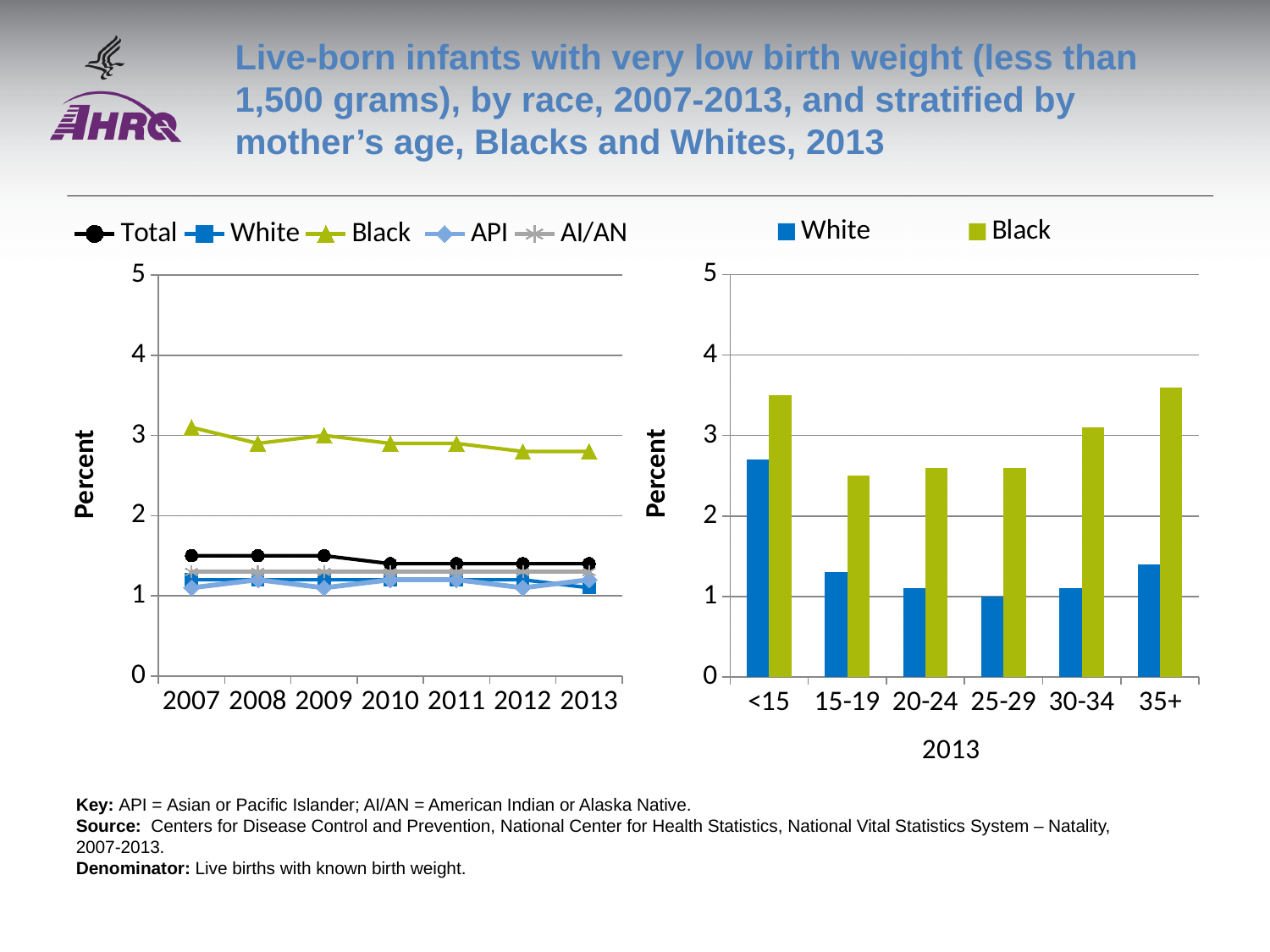

# Live-born infants with very low birth weight (less than 1,500 grams), by race, 2007-2013, and stratified by mother’s age, Blacks and Whites, 2013

### Chart

| Category | Total | White | Black  | API | AI/AN |
|---|---|---|---|---|---|
| 2007 | 1.5 | 1.2 | 3.1 | 1.1 | 1.3 |
| 2008 | 1.5 | 1.2 | 2.9 | 1.2 | 1.3 |
| 2009 | 1.5 | 1.2 | 3.0 | 1.1 | 1.3 |
| 2010 | 1.4 | 1.2 | 2.9 | 1.2 | 1.3 |
| 2011 | 1.4 | 1.2 | 2.9 | 1.2 | 1.3 |
| 2012 | 1.4 | 1.2 | 2.8 | 1.1 | 1.3 |
| 2013 | 1.4 | 1.1 | 2.8 | 1.2 | 1.3 |

### Chart

| Category | White | Black |
|---|---|---|
| <15 | 2.7 | 3.5 |
| 15-19 | 1.3 | 2.5 |
| 20-24 | 1.1 | 2.6 |
| 25-29 | 1.0 | 2.6 |
| 30-34 | 1.1 | 3.1 |
| 35+ | 1.4 | 3.6 |
Key: API = Asian or Pacific Islander; AI/AN = American Indian or Alaska Native.
Source:  Centers for Disease Control and Prevention, National Center for Health Statistics, National Vital Statistics System – Natality, 2007-2013.
Denominator: Live births with known birth weight.